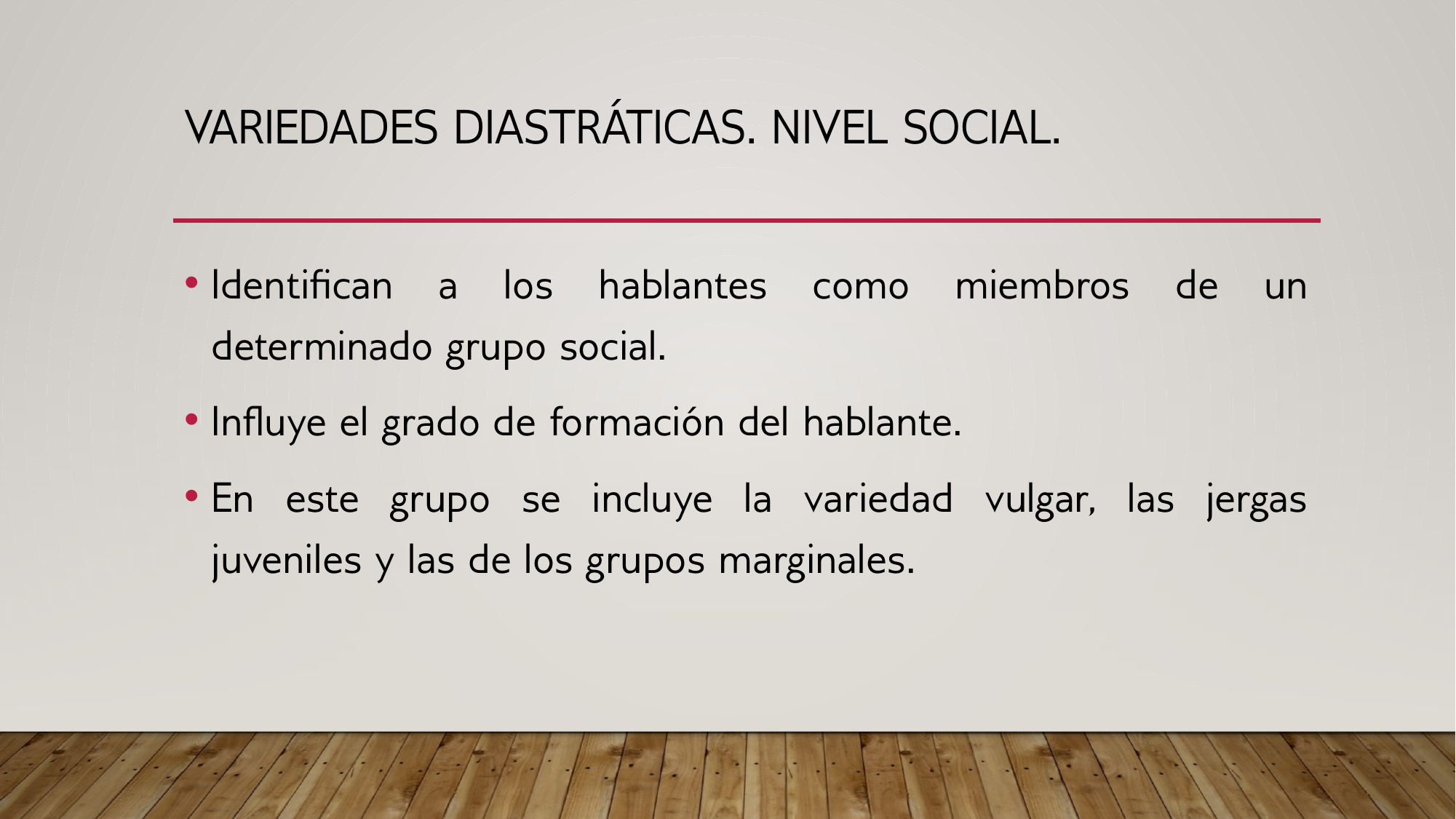

# VARIEDADES DIASTRÁTICAS. Nivel social.
Identifican a los hablantes como miembros de un determinado grupo social.
Influye el grado de formación del hablante.
En este grupo se incluye la variedad vulgar, las jergas juveniles y las de los grupos marginales.